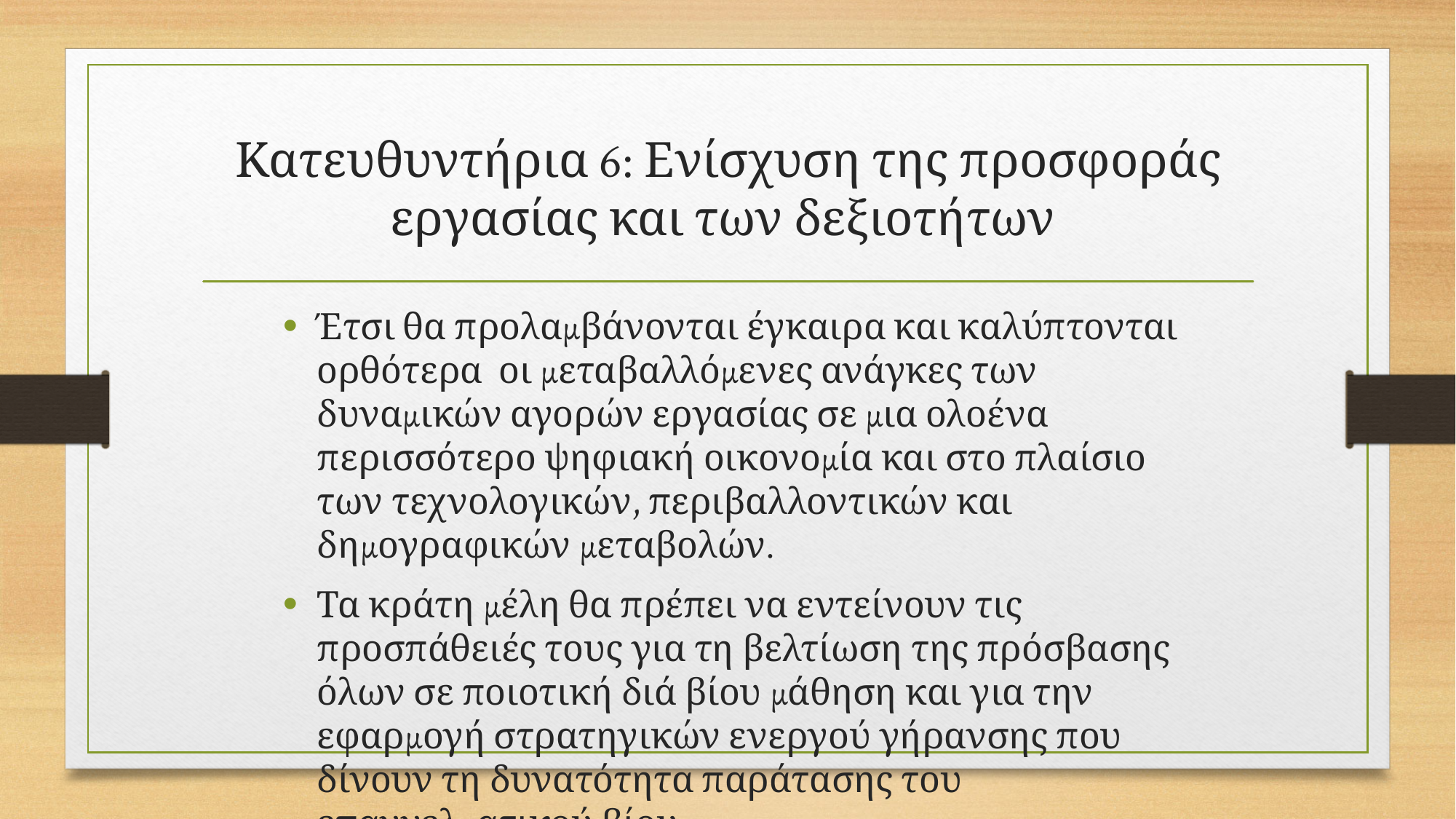

# Κατευθυντήρια 6: Ενίσχυση της προσφοράς εργασίας και των δεξιοτήτων
Έτσι θα προλαμβάνονται έγκαιρα και καλύπτονται ορθότερα  οι μεταβαλλόμενες ανάγκες των δυναμικών αγορών εργασίας σε μια ολοένα περισσότερο ψηφιακή οικονομία και στο πλαίσιο των τεχνολογικών, περιβαλλοντικών και δημογραφικών μεταβολών.
Τα κράτη μέλη θα πρέπει να εντείνουν τις προσπάθειές τους για τη βελτίωση της πρόσβασης όλων σε ποιοτική διά βίου μάθηση και για την εφαρμογή στρατηγικών ενεργού γήρανσης που δίνουν τη δυνατότητα παράτασης του επαγγελματικού βίου